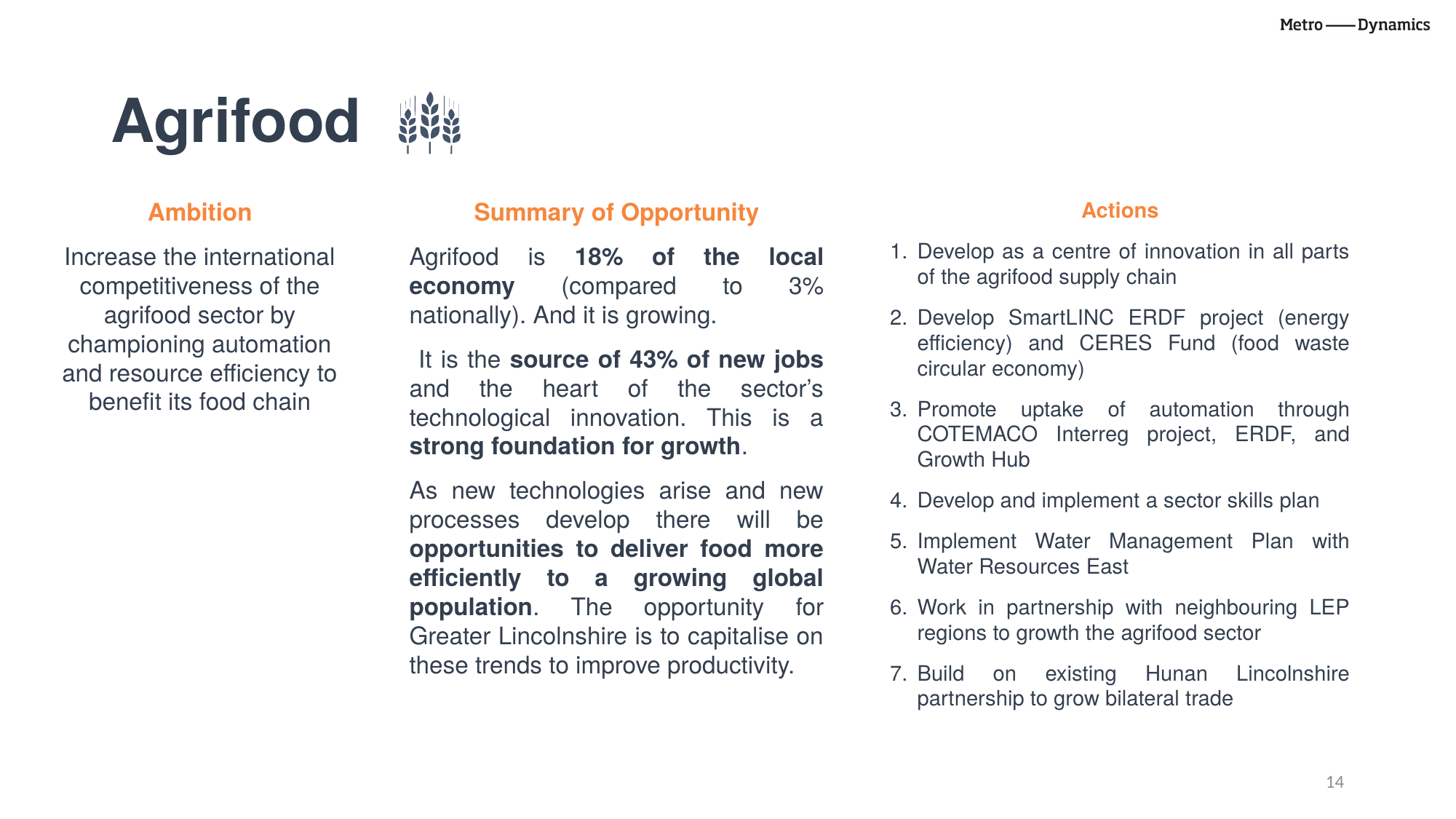

# Agrifood

Ambition
Increase the international competitiveness of the agrifood sector by championing automation and resource efficiency to benefit its food chain

Summary of Opportunity
Agrifood is 18% of the local economy (compared to 3% nationally). And it is growing.
 It is the source of 43% of new jobs and the heart of the sector’s technological innovation. This is a strong foundation for growth.
As new technologies arise and new processes develop there will be opportunities to deliver food more efficiently to a growing global population. The opportunity for Greater Lincolnshire is to capitalise on these trends to improve productivity.

Actions
Develop as a centre of innovation in all parts of the agrifood supply chain
Develop SmartLINC ERDF project (energy efficiency) and CERES Fund (food waste circular economy)
Promote uptake of automation through COTEMACO Interreg project, ERDF, and Growth Hub
Develop and implement a sector skills plan
Implement Water Management Plan with Water Resources East
Work in partnership with neighbouring LEP regions to growth the agrifood sector
Build on existing Hunan Lincolnshire partnership to grow bilateral trade

14